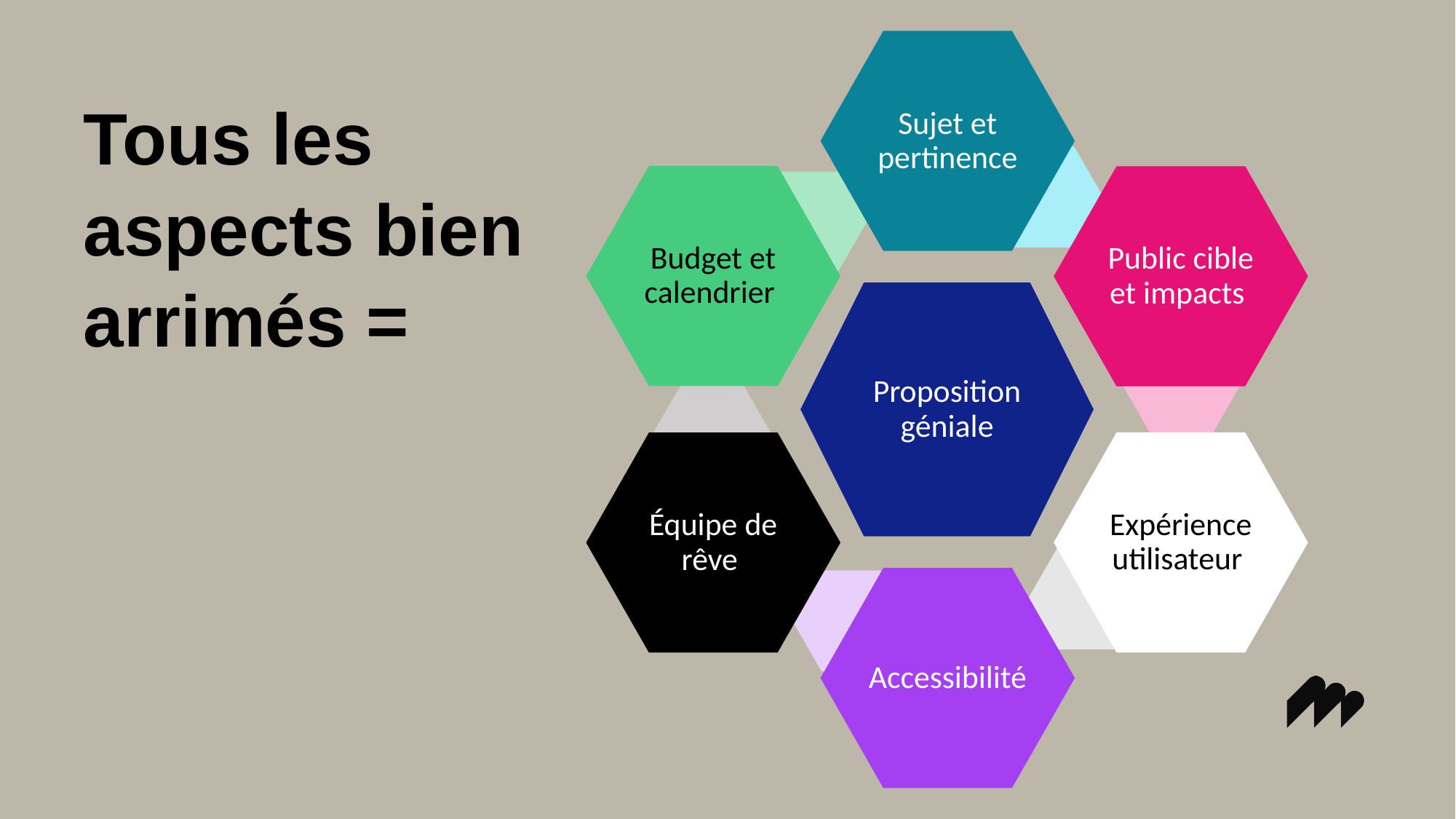

Proposition géniale
Sujet et pertinence
Public cible et impacts
Expérience utilisateur
Accessibilité
Équipe de rêve
Budget et calendrier
# Tous les aspects bien arrimés =